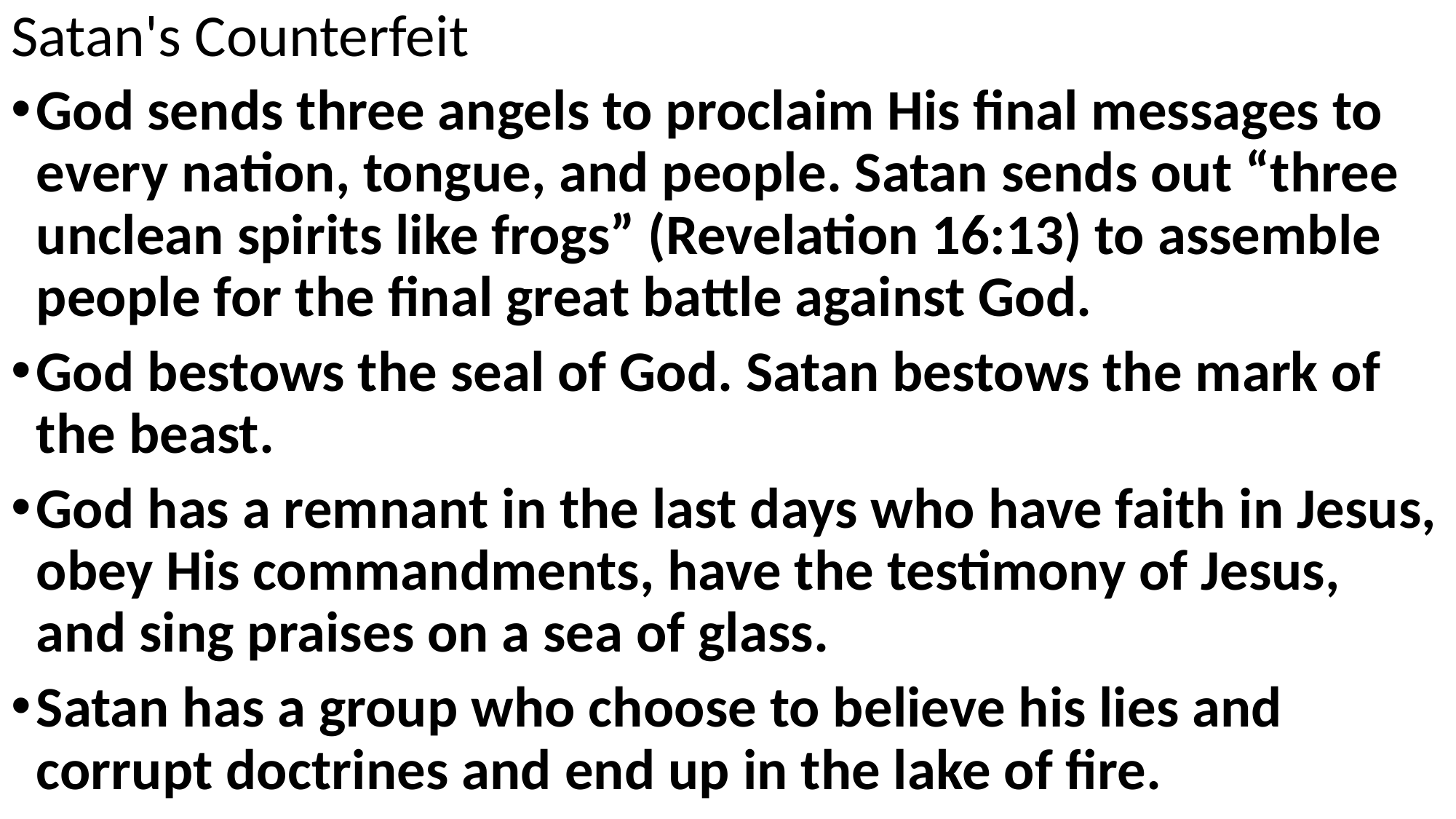

# Satan's Counterfeit
God sends three angels to proclaim His final messages to every nation, tongue, and people. Satan sends out “three unclean spirits like frogs” (Revelation 16:13) to assemble people for the final great battle against God.
God bestows the seal of God. Satan bestows the mark of the beast.
God has a remnant in the last days who have faith in Jesus, obey His commandments, have the testimony of Jesus, and sing praises on a sea of glass.
Satan has a group who choose to believe his lies and corrupt doctrines and end up in the lake of fire.